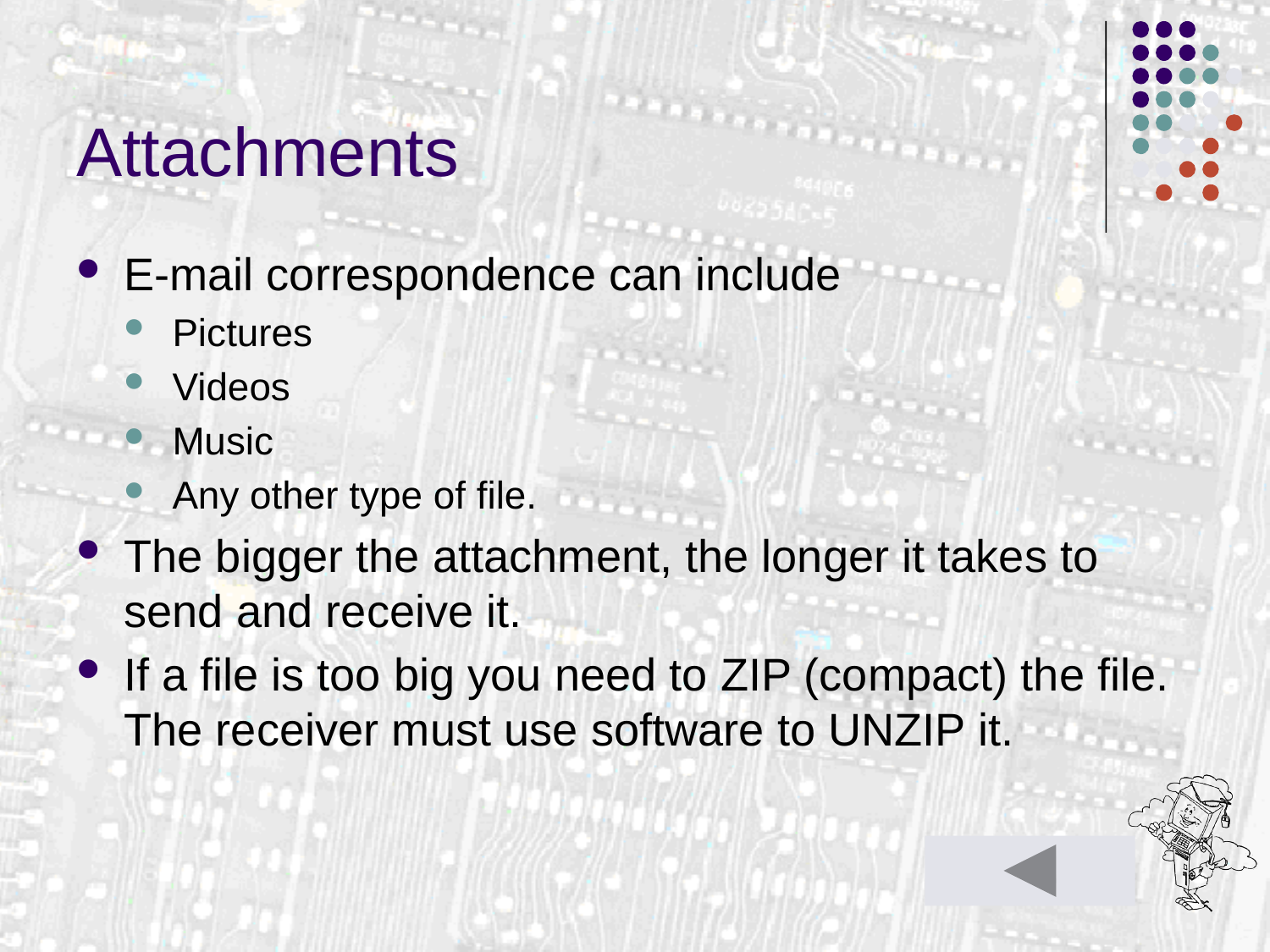

# Attachments
E-mail correspondence can include
Pictures
Videos
Music
Any other type of file.
The bigger the attachment, the longer it takes to send and receive it.
If a file is too big you need to ZIP (compact) the file. The receiver must use software to UNZIP it.